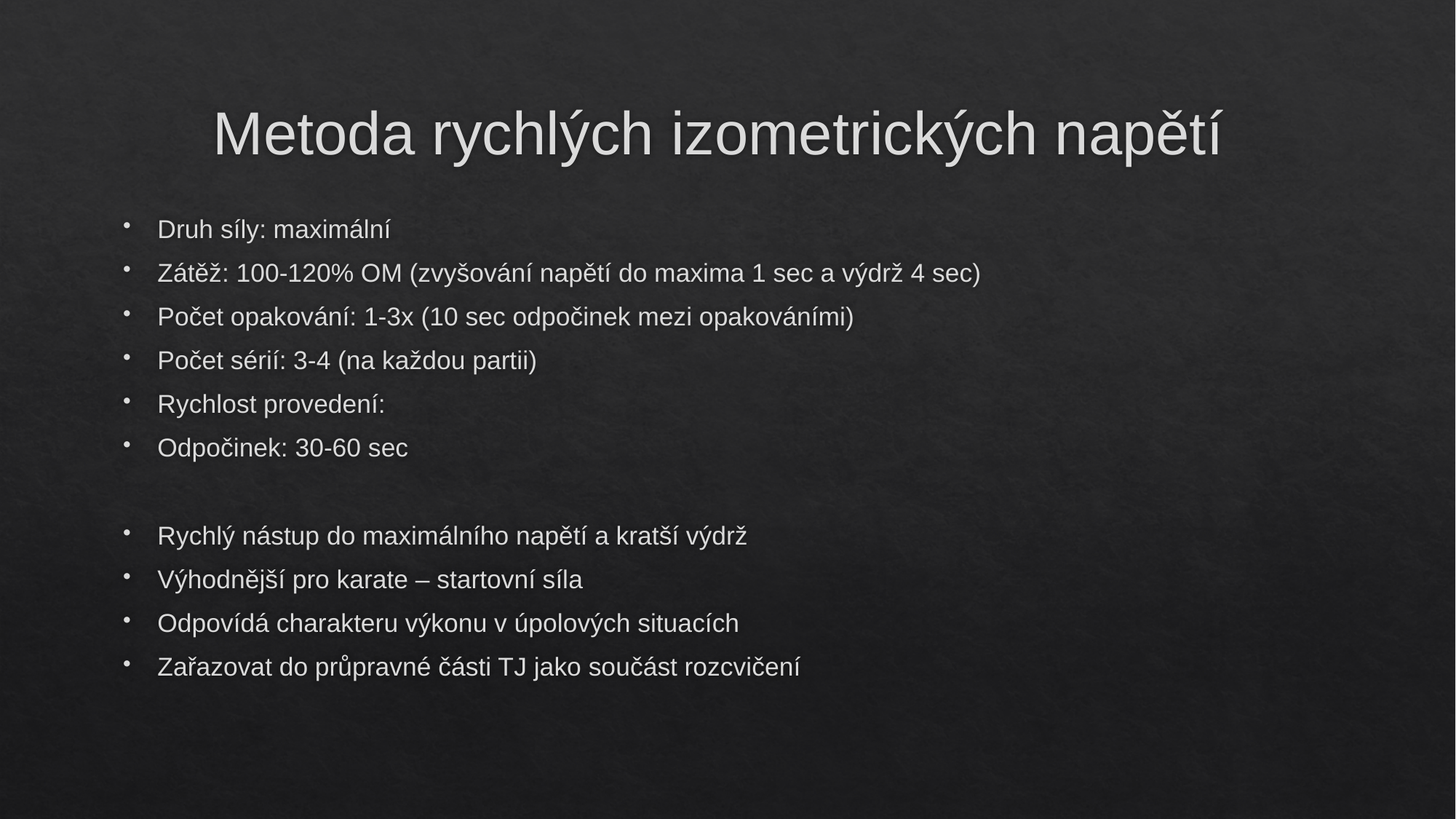

# Metoda rychlých izometrických napětí
Druh síly: maximální
Zátěž: 100-120% OM (zvyšování napětí do maxima 1 sec a výdrž 4 sec)
Počet opakování: 1-3x (10 sec odpočinek mezi opakováními)
Počet sérií: 3-4 (na každou partii)
Rychlost provedení:
Odpočinek: 30-60 sec

Rychlý nástup do maximálního napětí a kratší výdrž
Výhodnější pro karate – startovní síla
Odpovídá charakteru výkonu v úpolových situacích
Zařazovat do průpravné části TJ jako součást rozcvičení